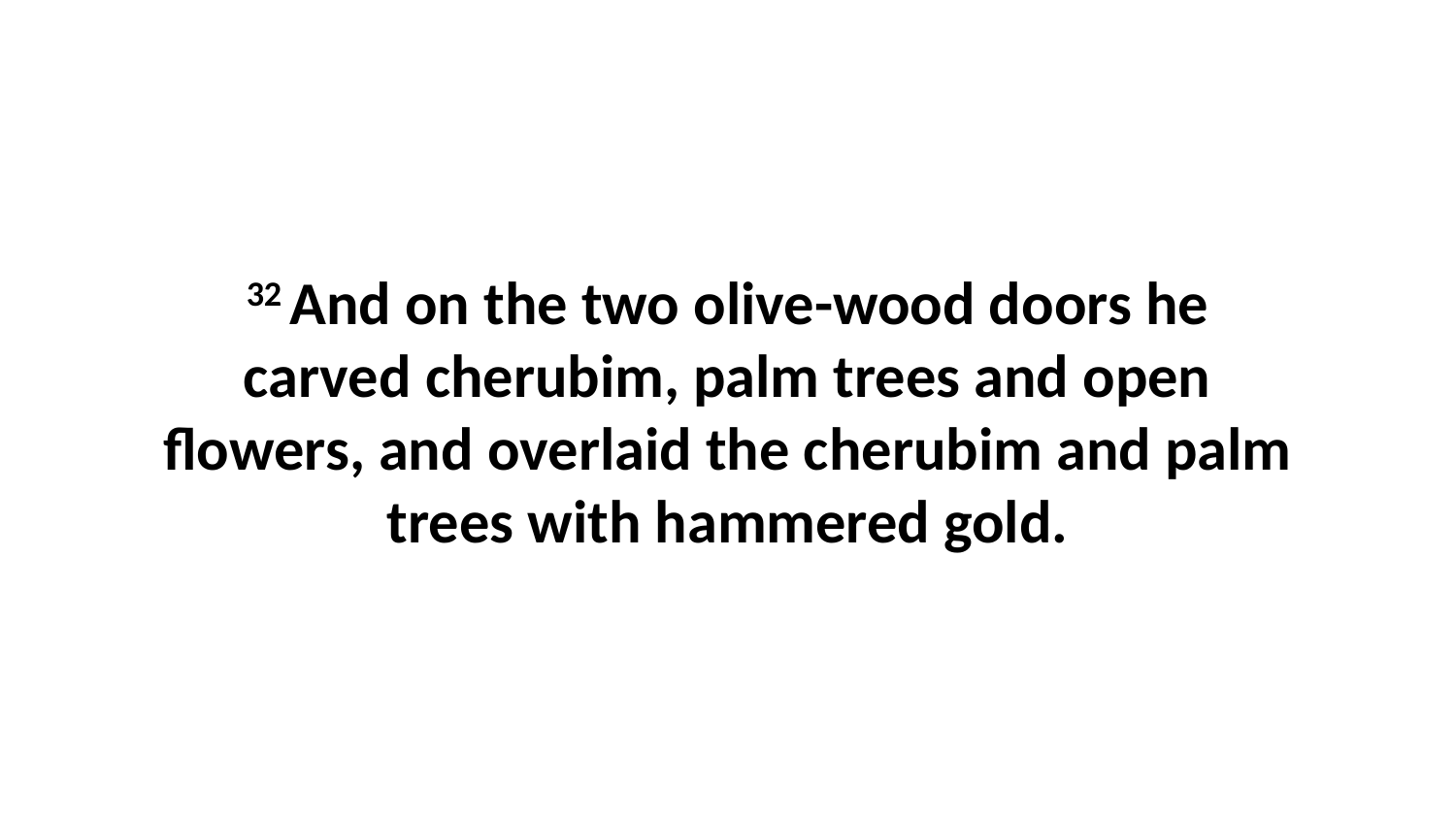

32 And on the two olive-wood doors he carved cherubim, palm trees and open flowers, and overlaid the cherubim and palm trees with hammered gold.